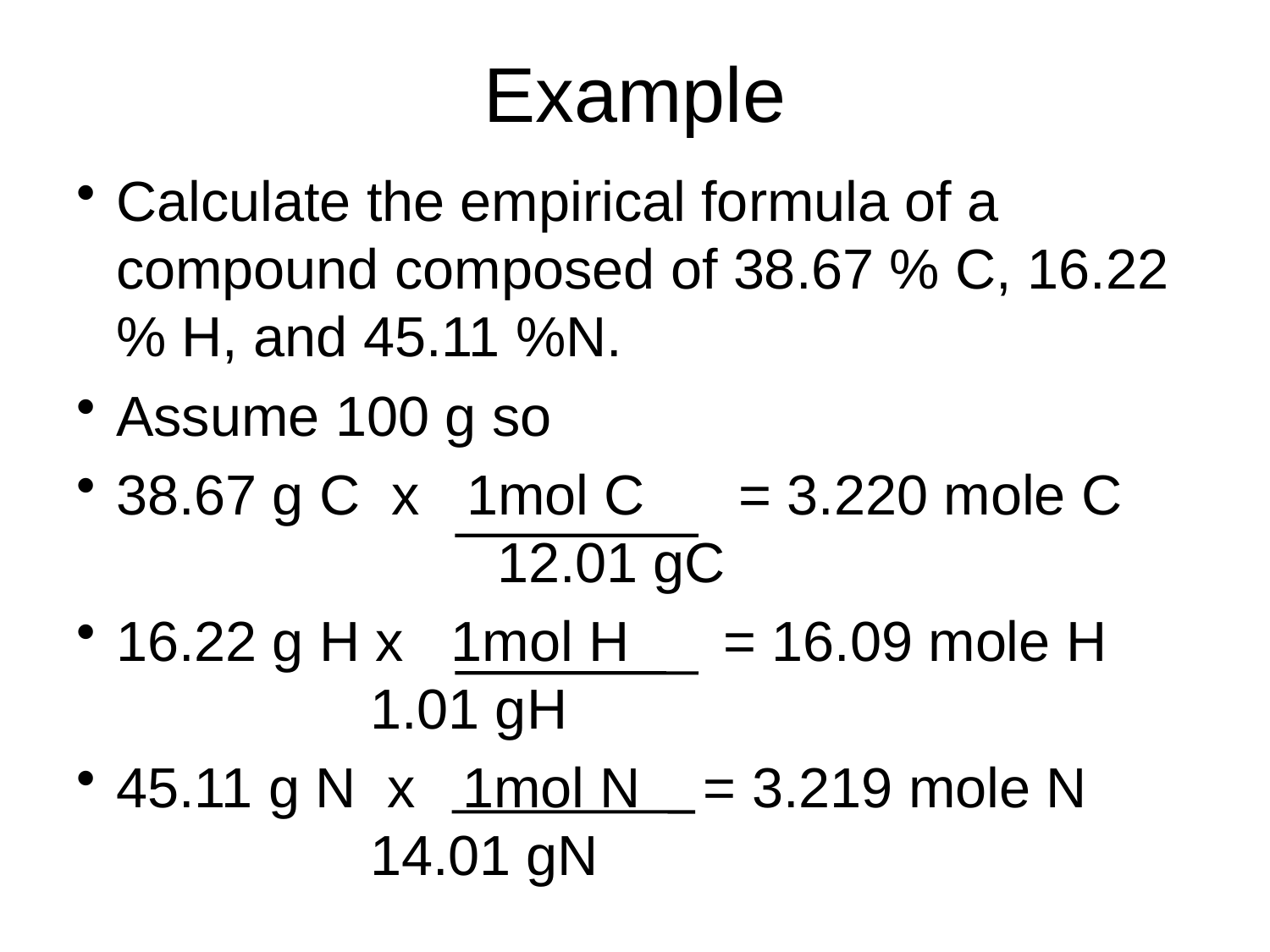

# Example
Calculate the empirical formula of a compound composed of 38.67 % C, 16.22 % H, and 45.11 %N.
Assume 100 g so
38.67 g C  x   1mol C      = 3.220 mole C 			12.01 gC
16.22 g H x   1mol H      = 16.09 mole H 			1.01 gH
45.11 g N  x   1mol N    = 3.219 mole N 			14.01 gN